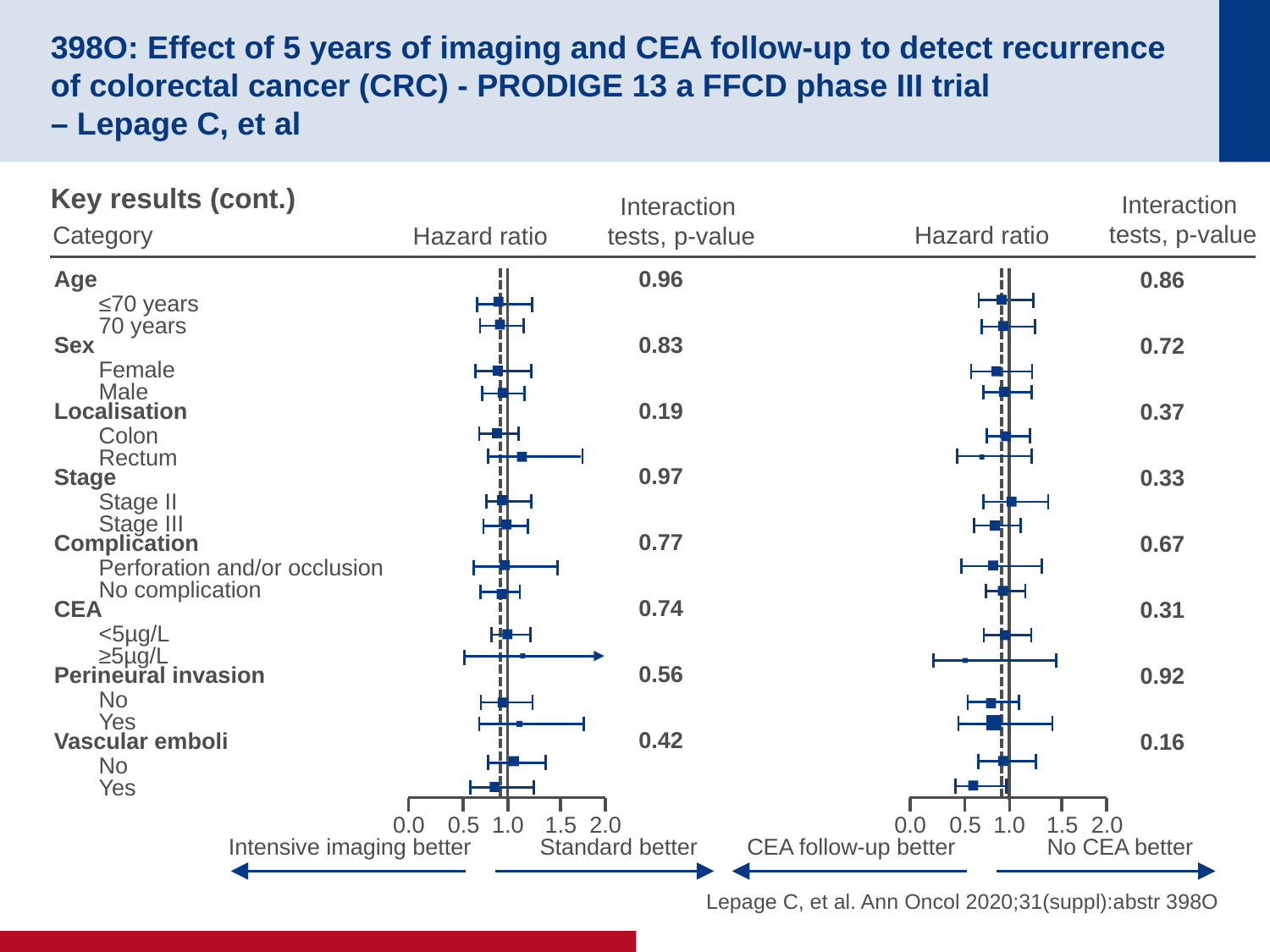

# 398O: Effect of 5 years of imaging and CEA follow-up to detect recurrence of colorectal cancer (CRC) - PRODIGE 13 a FFCD phase III trial – Lepage C, et al
Key results (cont.)
Interaction
tests, p-value
Interaction
tests, p-value
Hazard ratio
Category
Hazard ratio
0.96

0.83

0.19

0.97

0.77

0.74

0.56

0.42
Age

Sex

Localisation

Stage

Complication

CEA

Perineural invasion

Vascular emboli
≤70 years
70 years

Female
Male

Colon
Rectum

Stage II
Stage III

Perforation and/or occlusion
No complication

<5µg/L
≥5µg/L

No
Yes

No
Yes

0.0
0.5
1.0
1.5
2.0
Intensive imaging better
Standard better
0.86

0.72

0.37

0.33

0.67

0.31

0.92

0.16

0.0
0.5
1.0
1.5
2.0
CEA follow-up better
No CEA better
Lepage C, et al. Ann Oncol 2020;31(suppl):abstr 398O